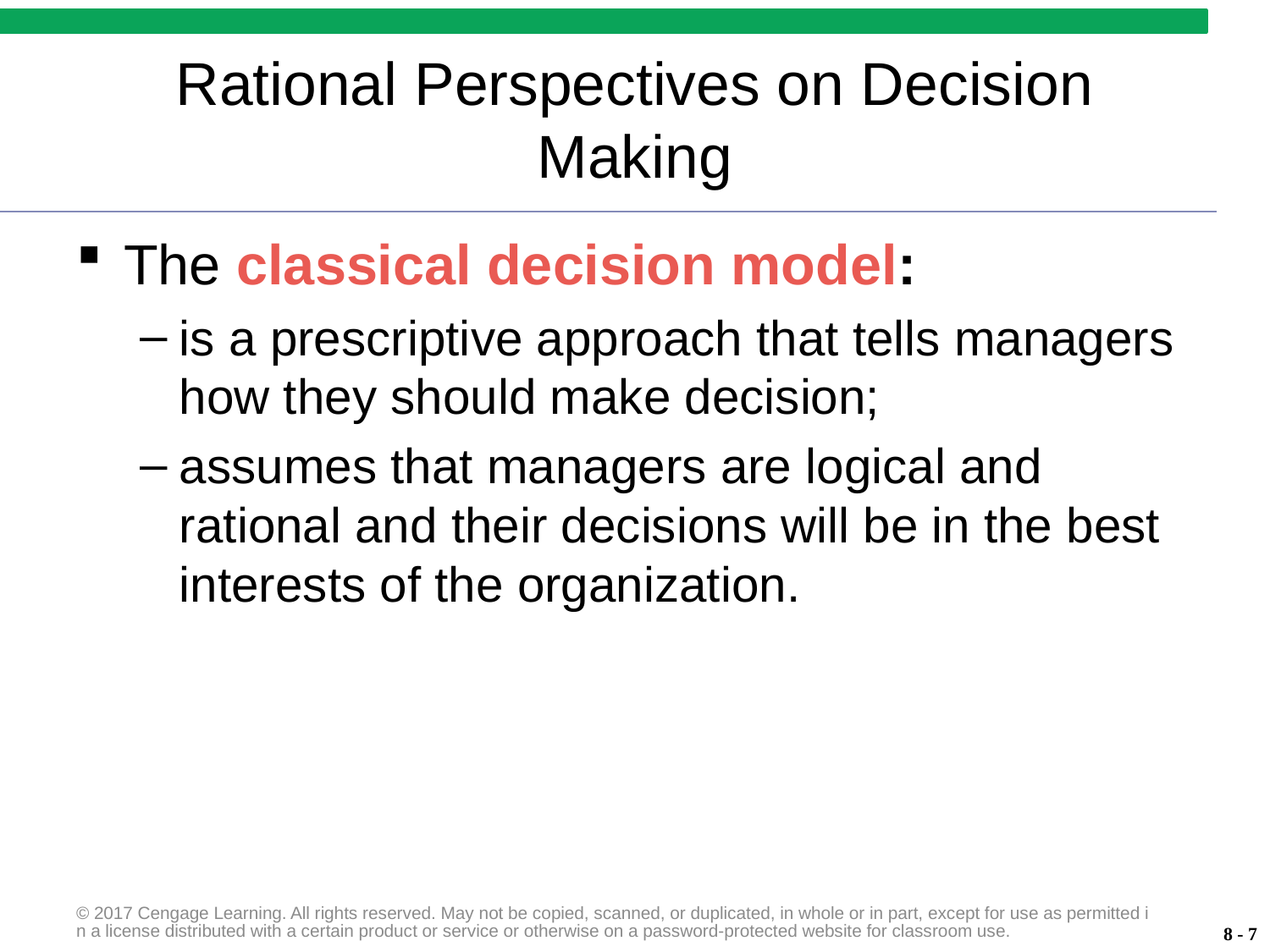

# Rational Perspectives on Decision Making
The classical decision model:
is a prescriptive approach that tells managers how they should make decision;
assumes that managers are logical and rational and their decisions will be in the best interests of the organization.
© 2017 Cengage Learning. All rights reserved. May not be copied, scanned, or duplicated, in whole or in part, except for use as permitted in a license distributed with a certain product or service or otherwise on a password-protected website for classroom use.